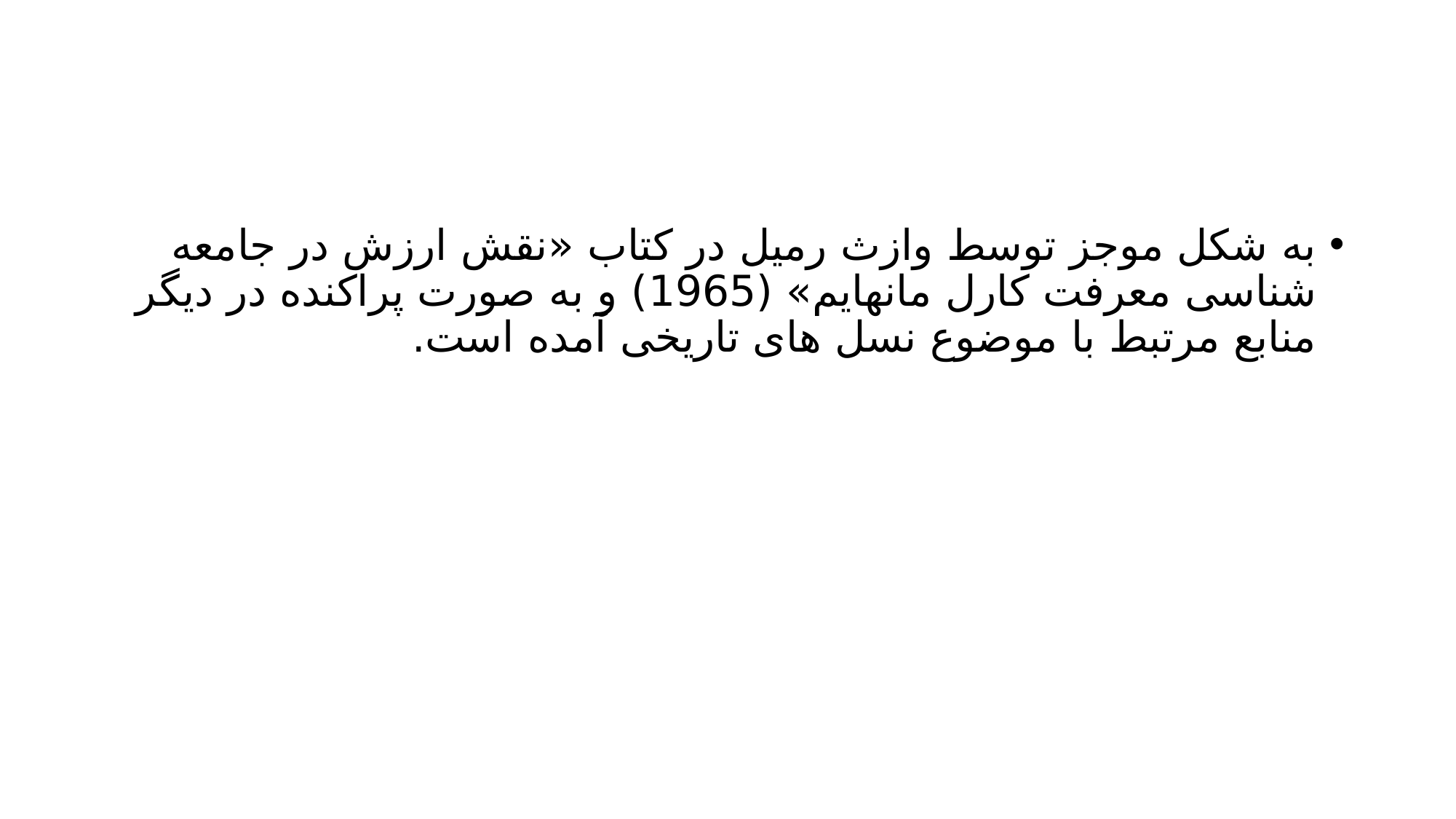

#
به شکل موجز توسط وازث رمیل در کتاب «نقش ارزش در جامعه شناسی معرفت کارل مانهایم» (1965) و به صورت پراکنده در دیگر منابع مرتبط با موضوع نسل های تاریخی آمده است.